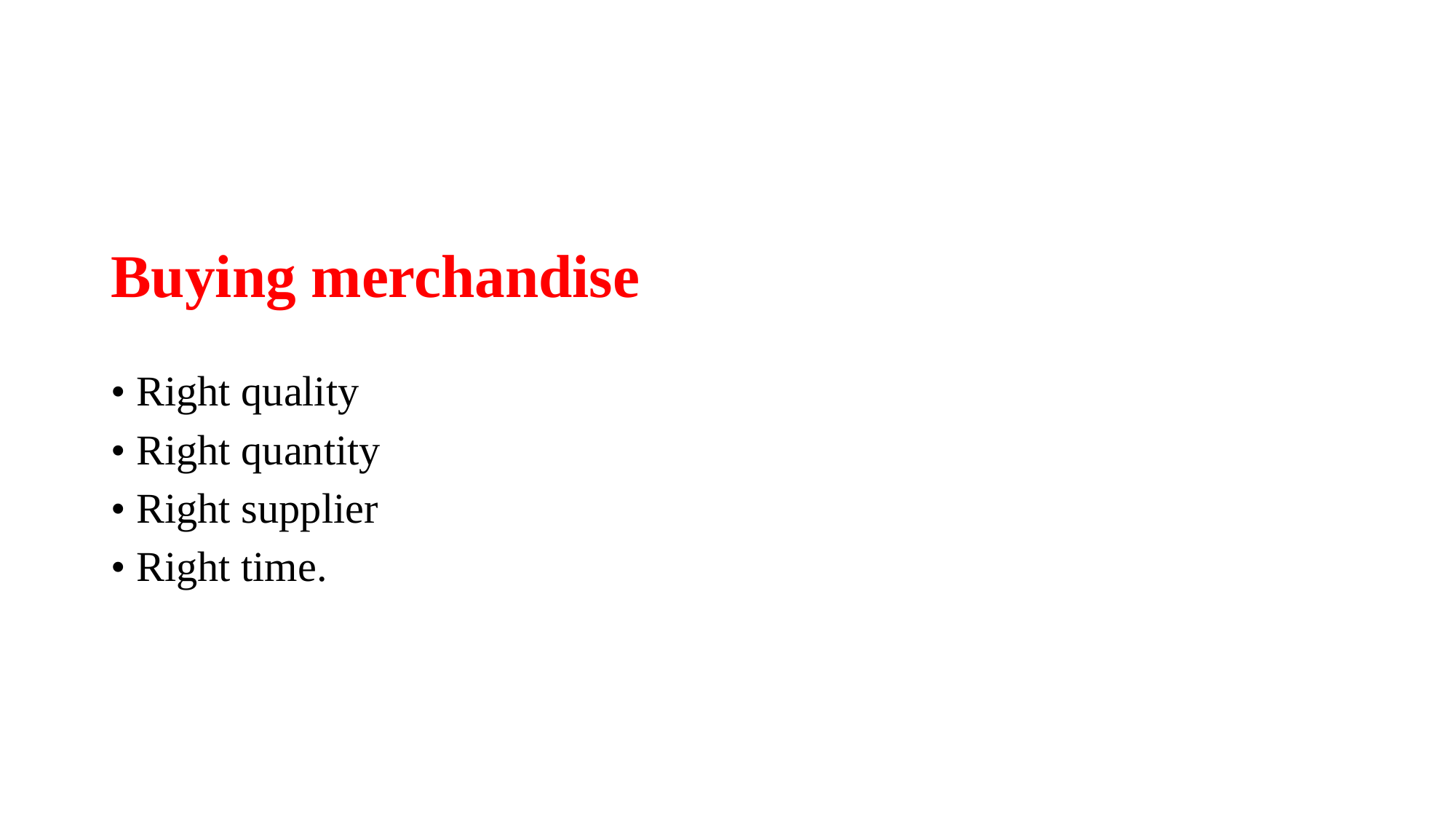

# Buying merchandise
• Right quality
• Right quantity
• Right supplier
• Right time.